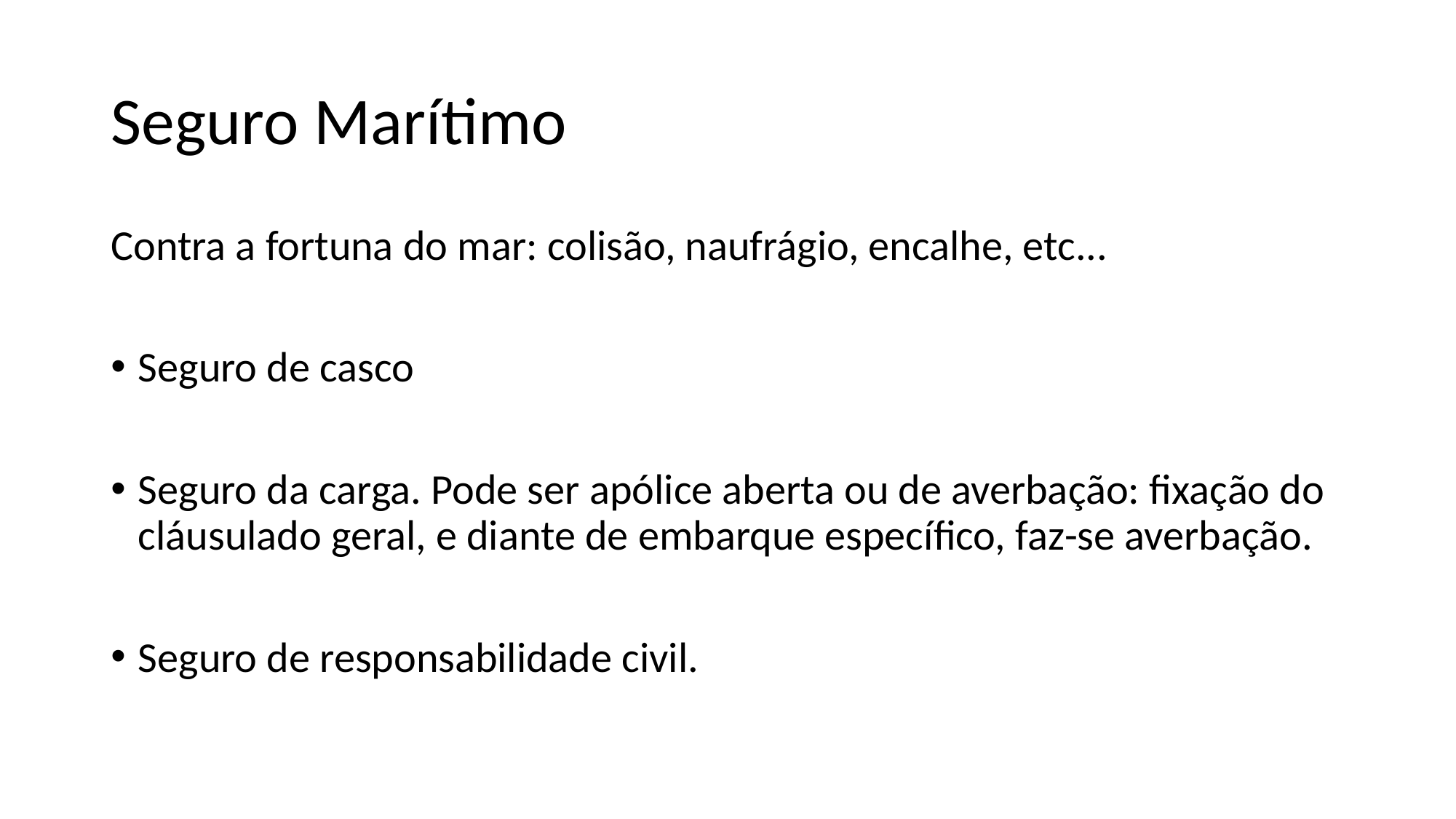

# Seguro Marítimo
Contra a fortuna do mar: colisão, naufrágio, encalhe, etc...

Seguro de casco

Seguro da carga. Pode ser apólice aberta ou de averbação: fixação do cláusulado geral, e diante de embarque específico, faz-se averbação.

Seguro de responsabilidade civil.